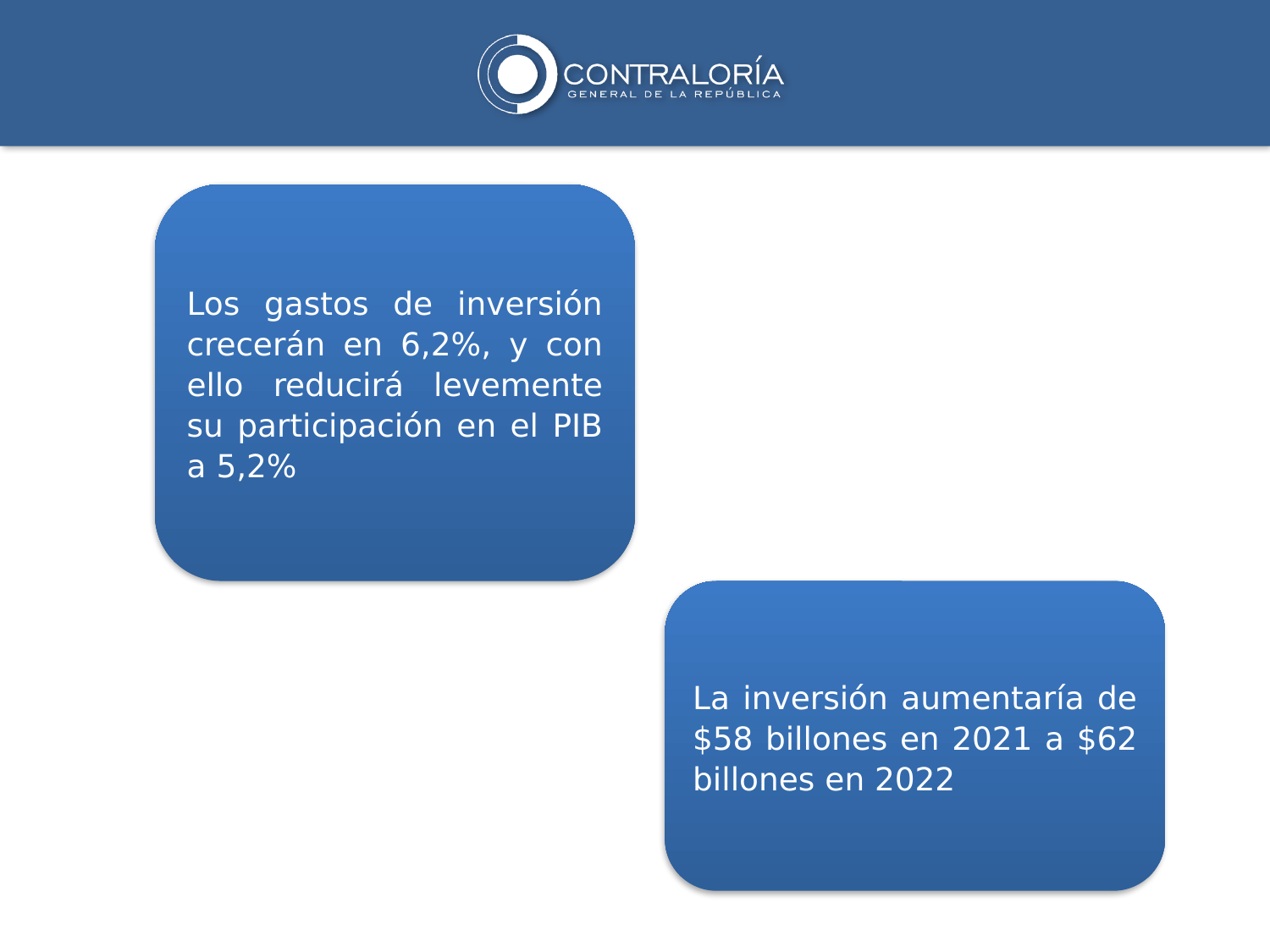

Los gastos de inversión crecerán en 6,2%, y con ello reducirá levemente su participación en el PIB a 5,2%
La inversión aumentaría de $58 billones en 2021 a $62 billones en 2022